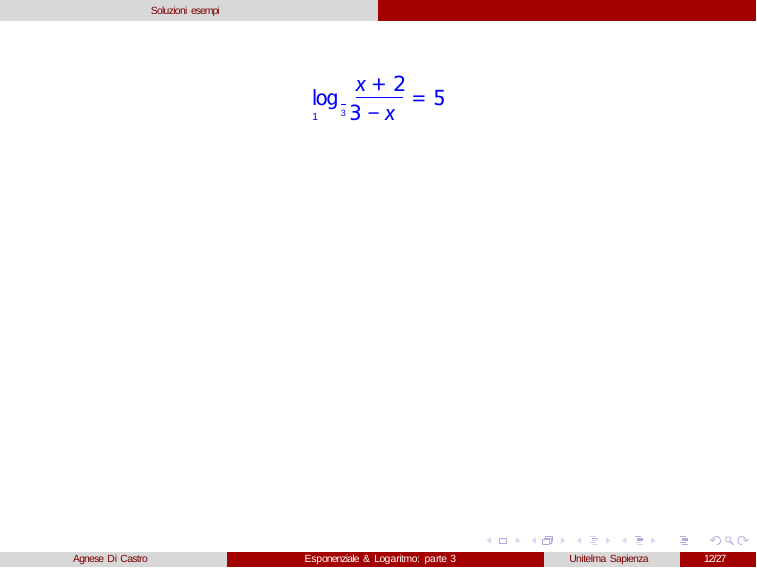

Soluzioni esempi
x + 2
log 1
= 5

3   3 − x

Agnese Di Castro
Esponenziale & Logaritmo: parte 3
Unitelma Sapienza
12/27